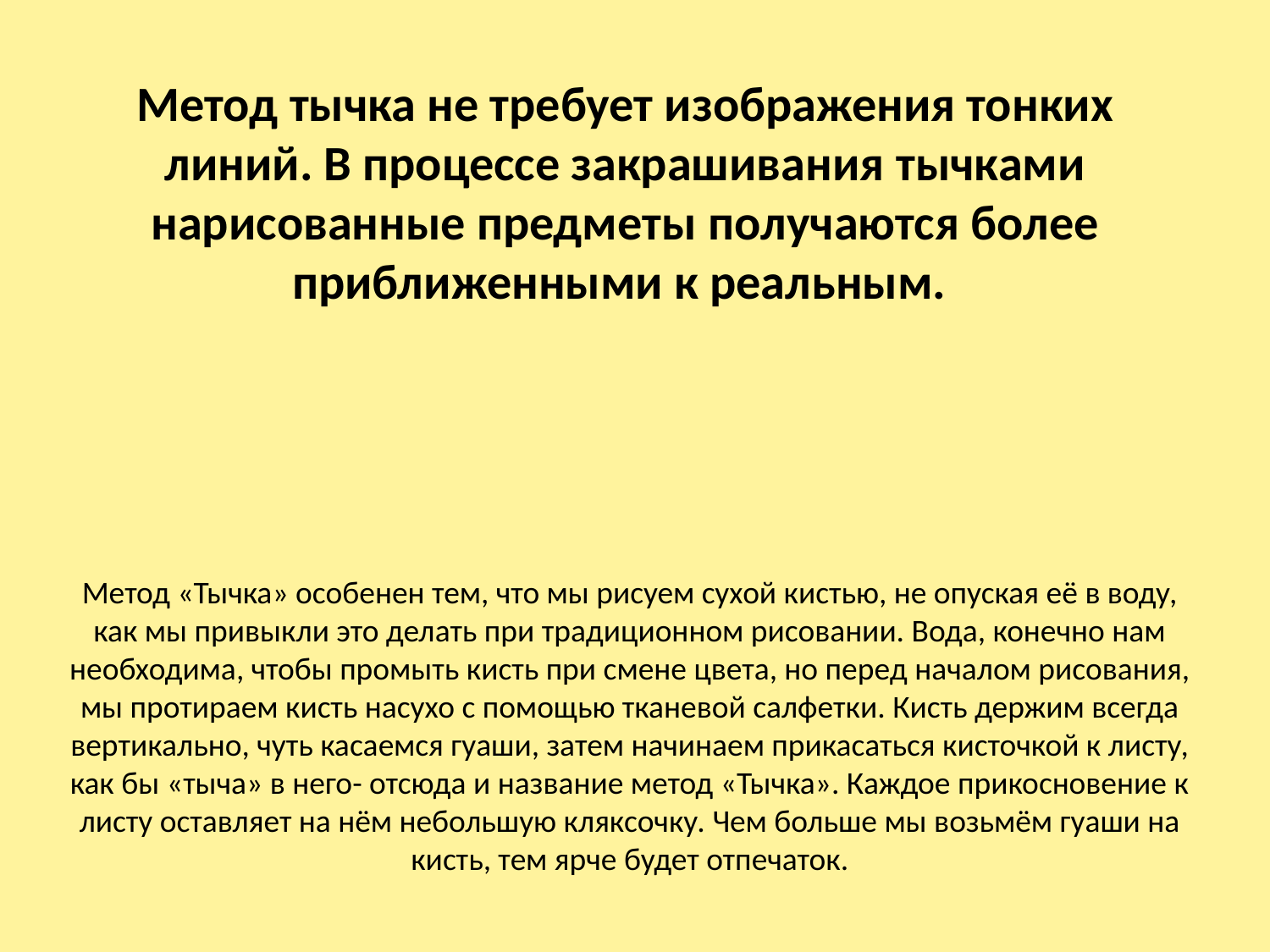

Метод тычка не требует изображения тонких линий. В процессе закрашивания тычками нарисованные предметы получаются более приближенными к реальным.
Метод «Тычка» особенен тем, что мы рисуем сухой кистью, не опуская её в воду, как мы привыкли это делать при традиционном рисовании. Вода, конечно нам необходима, чтобы промыть кисть при смене цвета, но перед началом рисования, мы протираем кисть насухо с помощью тканевой салфетки. Кисть держим всегда вертикально, чуть касаемся гуаши, затем начинаем прикасаться кисточкой к листу, как бы «тыча» в него- отсюда и название метод «Тычка». Каждое прикосновение к листу оставляет на нём небольшую кляксочку. Чем больше мы возьмём гуаши на кисть, тем ярче будет отпечаток.